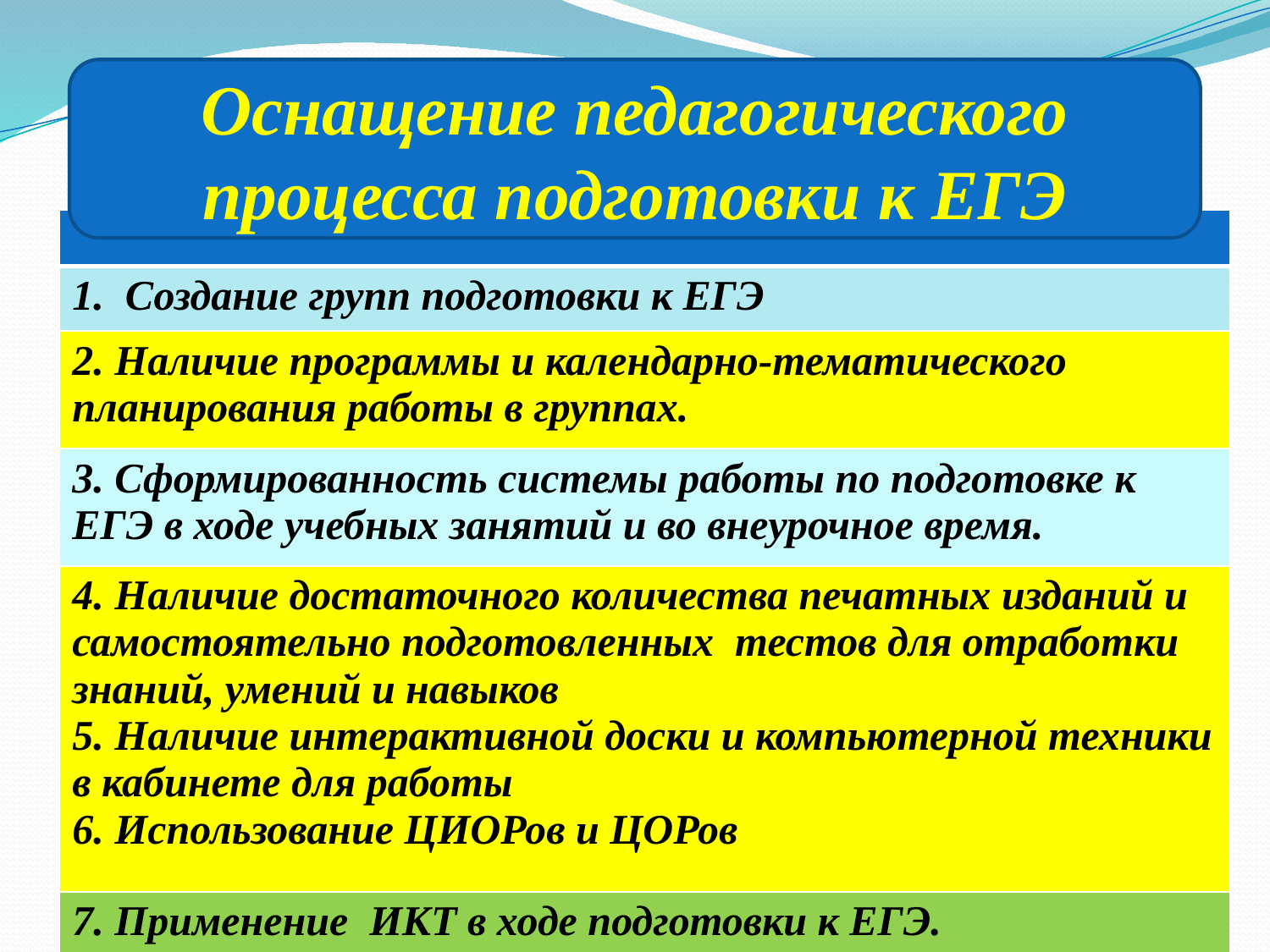

Оснащение педагогического процесса подготовки к ЕГЭ
#
|  |
| --- |
| 1. Создание групп подготовки к ЕГЭ |
| 2. Наличие программы и календарно-тематического планирования работы в группах. |
| 3. Сформированность системы работы по подготовке к ЕГЭ в ходе учебных занятий и во внеурочное время. |
| 4. Наличие достаточного количества печатных изданий и самостоятельно подготовленных тестов для отработки знаний, умений и навыков 5. Наличие интерактивной доски и компьютерной техники в кабинете для работы 6. Использование ЦИОРов и ЦОРов |
| 7. Применение ИКТ в ходе подготовки к ЕГЭ. |